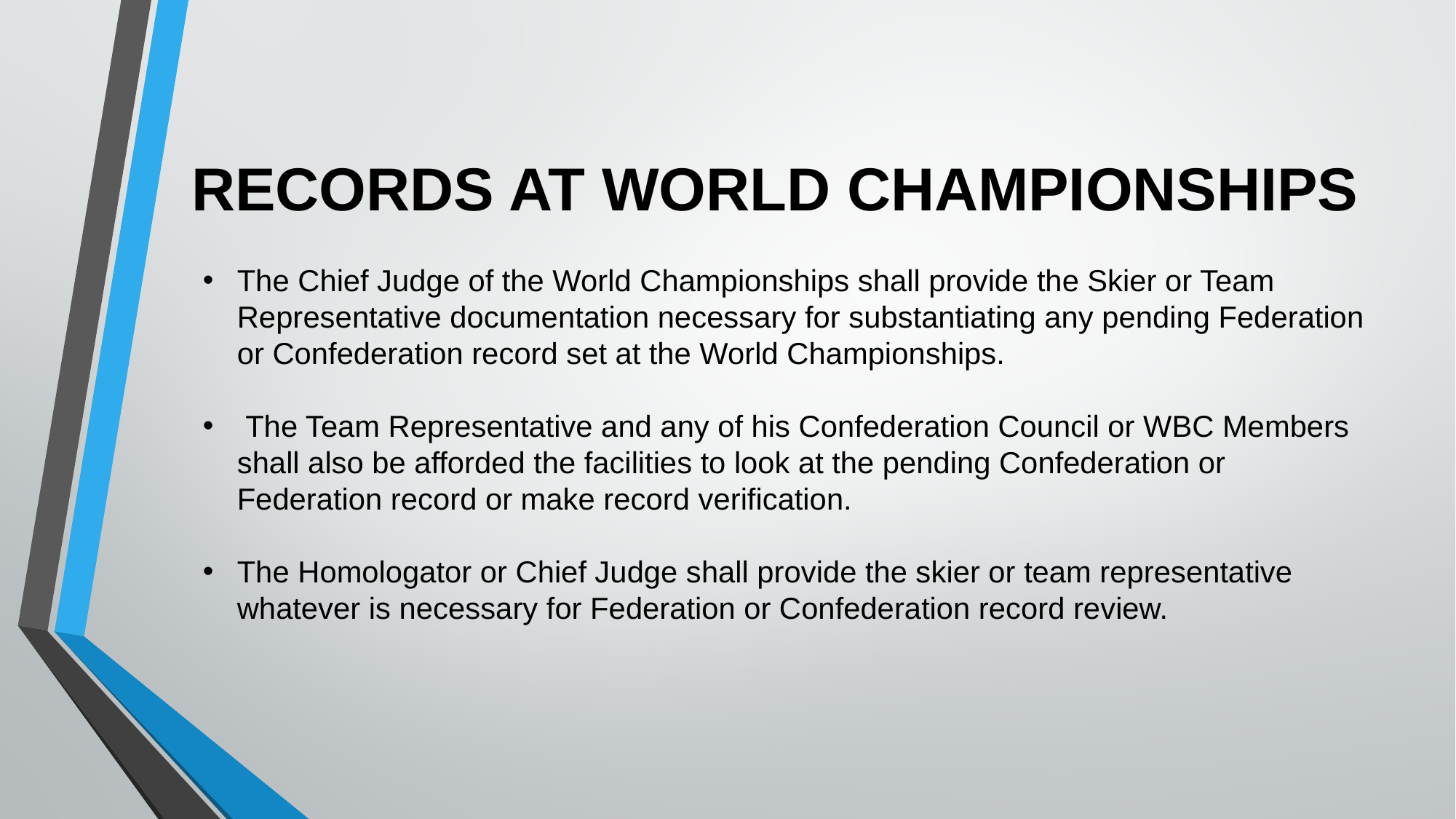

# RECORDS AT WORLD CHAMPIONSHIPS
The Chief Judge of the World Championships shall provide the Skier or Team Representative documentation necessary for substantiating any pending Federation or Confederation record set at the World Championships.

 The Team Representative and any of his Confederation Council or WBC Members shall also be afforded the facilities to look at the pending Confederation or Federation record or make record verification.

The Homologator or Chief Judge shall provide the skier or team representative whatever is necessary for Federation or Confederation record review.